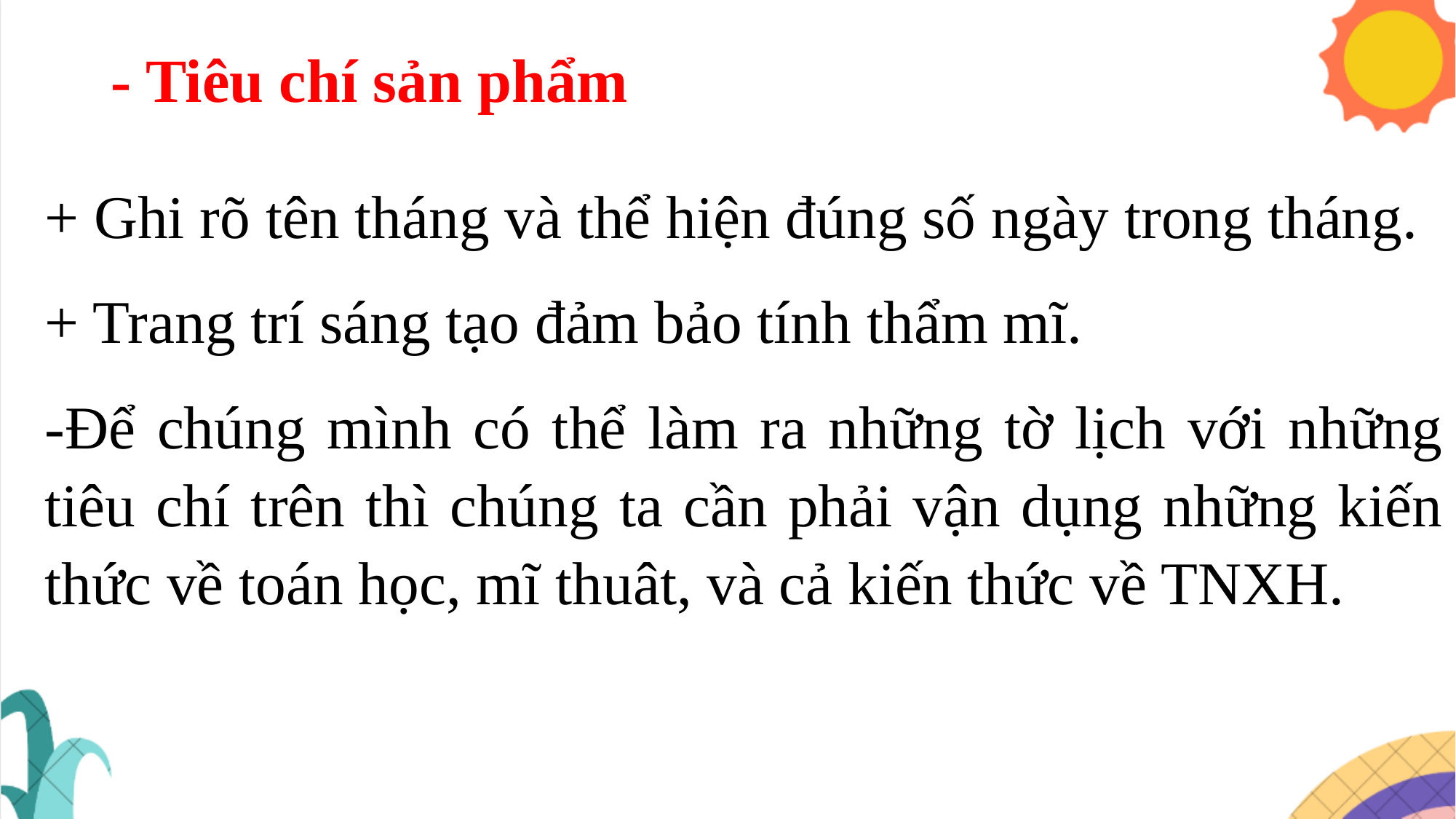

# - Tiêu chí sản phẩm
+ Ghi rõ tên tháng và thể hiện đúng số ngày trong tháng.
+ Trang trí sáng tạo đảm bảo tính thẩm mĩ.
-Để chúng mình có thể làm ra những tờ lịch với những tiêu chí trên thì chúng ta cần phải vận dụng những kiến thức về toán học, mĩ thuât, và cả kiến thức về TNXH.